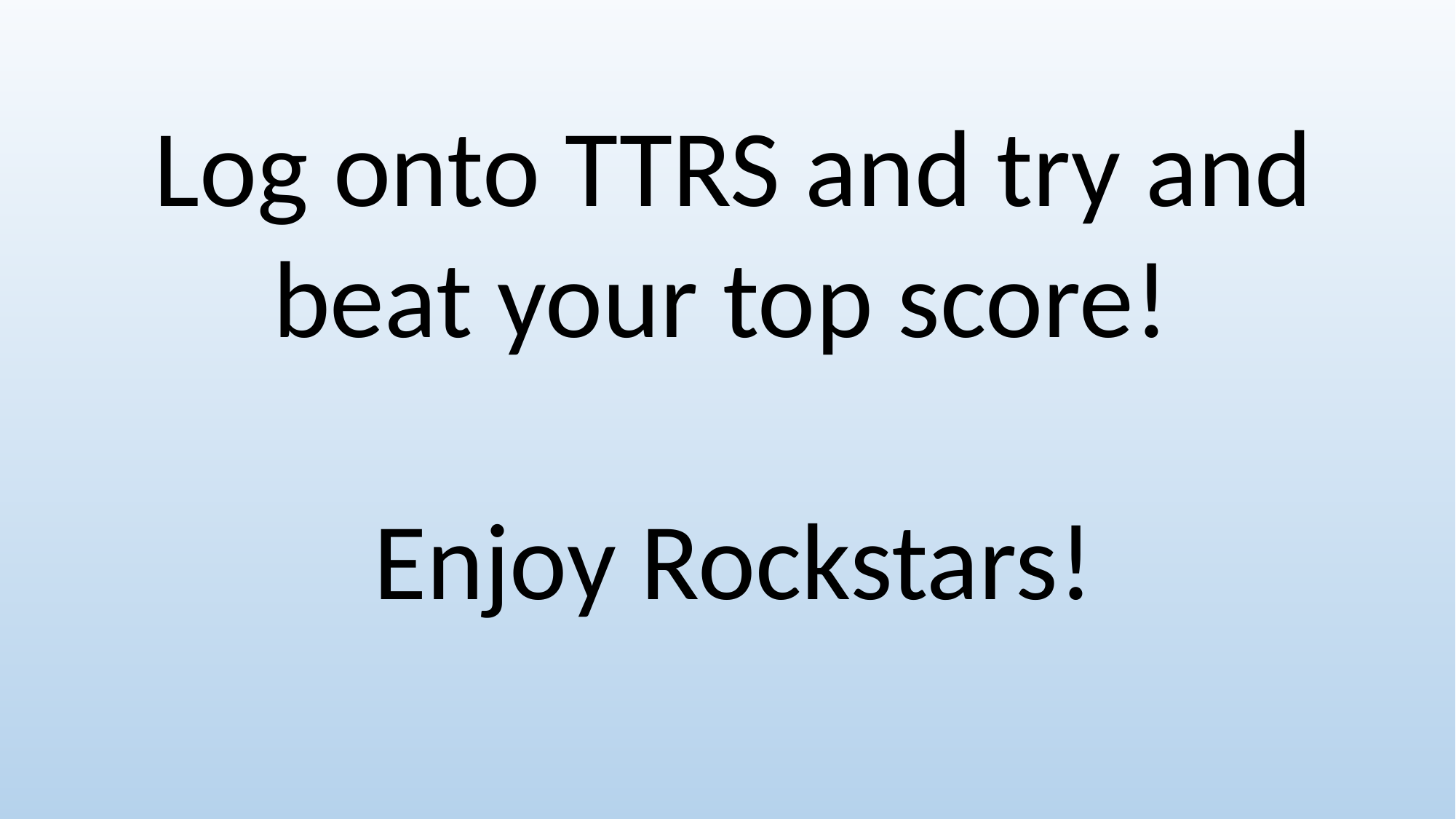

Log onto TTRS and try and beat your top score!

Enjoy Rockstars!